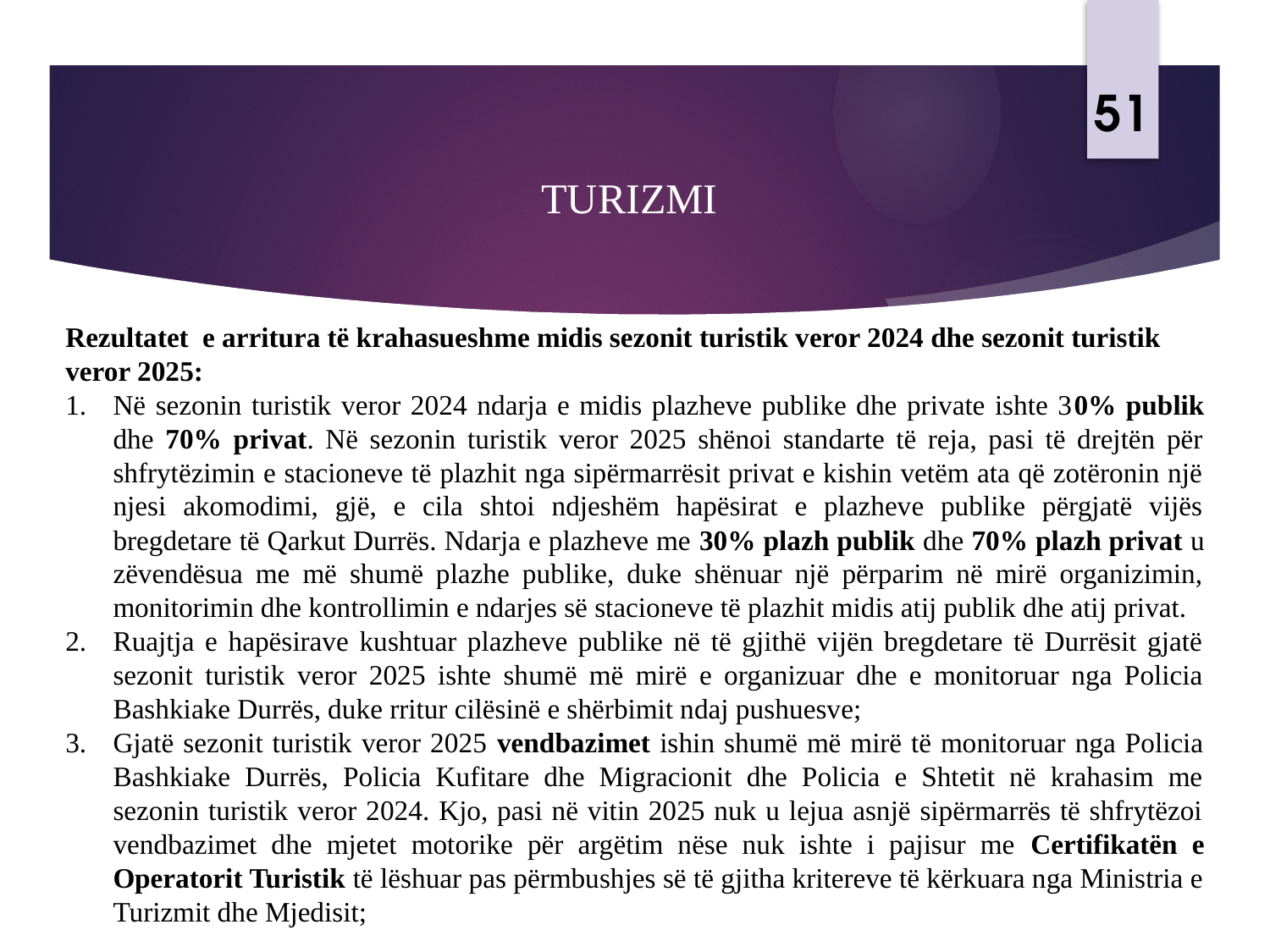

51
# TURIZMI
Rezultatet  e arritura të krahasueshme midis sezonit turistik veror 2024 dhe sezonit turistik veror 2025:
Në sezonin turistik veror 2024 ndarja e midis plazheve publike dhe private ishte 30% publik dhe 70% privat. Në sezonin turistik veror 2025 shënoi standarte të reja, pasi të drejtën për shfrytëzimin e stacioneve të plazhit nga sipërmarrësit privat e kishin vetëm ata që zotëronin një njesi akomodimi, gjë, e cila shtoi ndjeshëm hapësirat e plazheve publike përgjatë vijës bregdetare të Qarkut Durrës. Ndarja e plazheve me 30% plazh publik dhe 70% plazh privat u zëvendësua me më shumë plazhe publike, duke shënuar një përparim në mirë organizimin, monitorimin dhe kontrollimin e ndarjes së stacioneve të plazhit midis atij publik dhe atij privat.
Ruajtja e hapësirave kushtuar plazheve publike në të gjithë vijën bregdetare të Durrësit gjatë sezonit turistik veror 2025 ishte shumë më mirë e organizuar dhe e monitoruar nga Policia Bashkiake Durrës, duke rritur cilësinë e shërbimit ndaj pushuesve;
Gjatë sezonit turistik veror 2025 vendbazimet ishin shumë më mirë të monitoruar nga Policia Bashkiake Durrës, Policia Kufitare dhe Migracionit dhe Policia e Shtetit në krahasim me sezonin turistik veror 2024. Kjo, pasi në vitin 2025 nuk u lejua asnjë sipërmarrës të shfrytëzoi vendbazimet dhe mjetet motorike për argëtim nëse nuk ishte i pajisur me Certifikatën e Operatorit Turistik të lëshuar pas përmbushjes së të gjitha kritereve të kërkuara nga Ministria e Turizmit dhe Mjedisit;